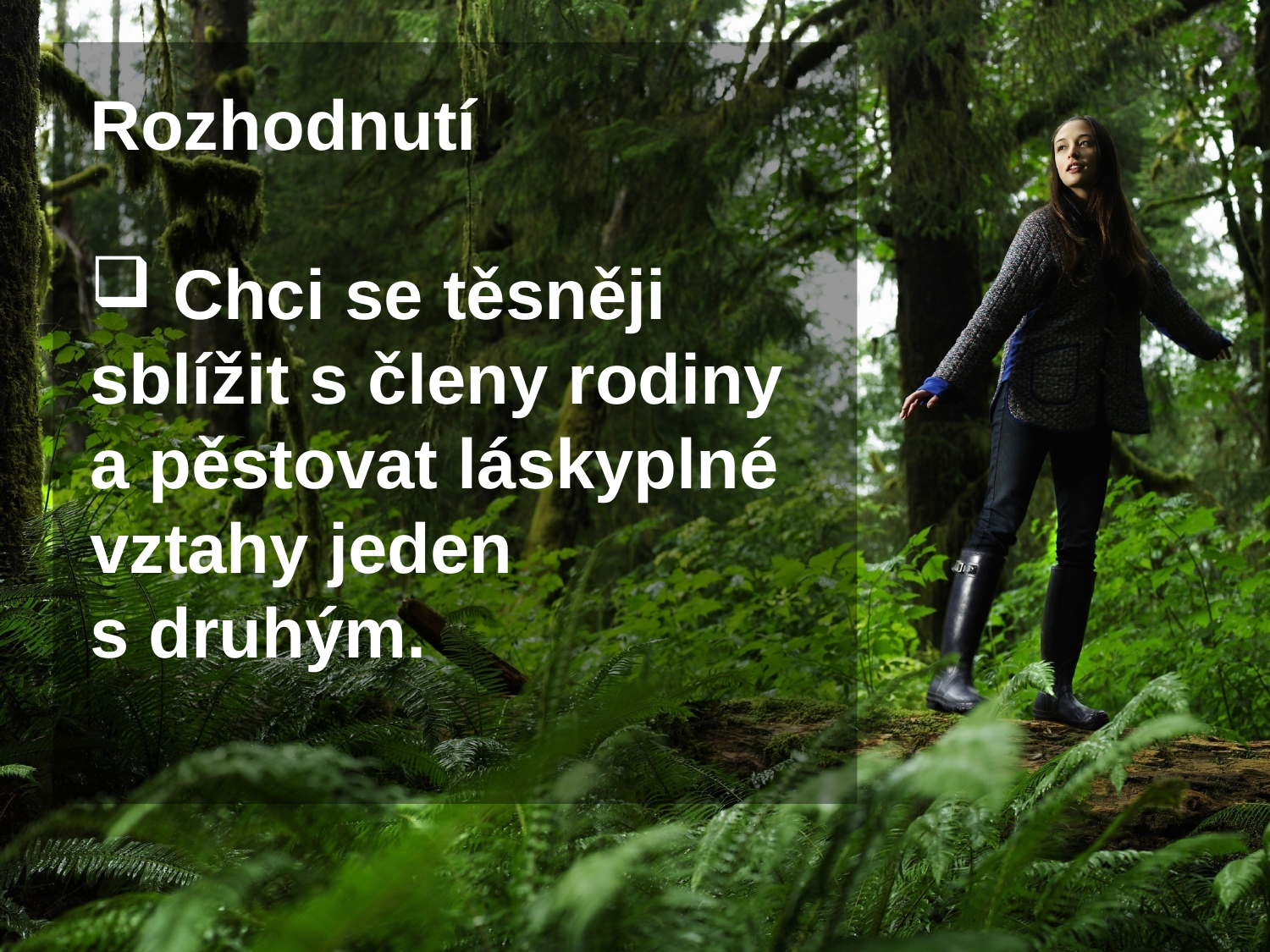

Rozhodnutí

 Chci se těsněji sblížit s členy rodiny  a pěstovat láskyplné vztahy jeden s druhým.